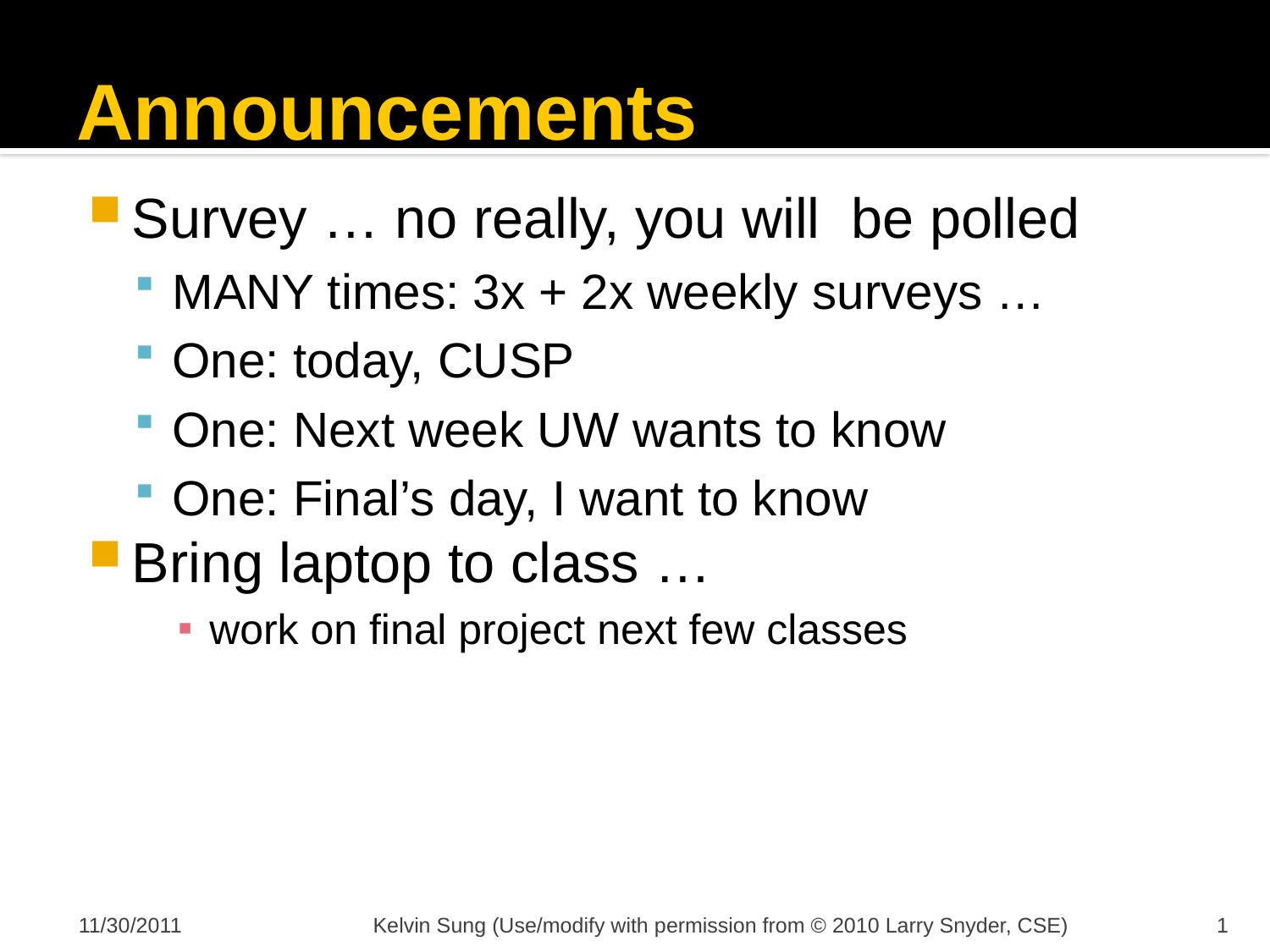

# Announcements
Survey … no really, you will  be polled
MANY times: 3x + 2x weekly surveys …
One: today, CUSP
One: Next week UW wants to know
One: Final’s day, I want to know
Bring laptop to class …
work on final project next few classes
11/30/2011
Kelvin Sung (Use/modify with permission from © 2010 Larry Snyder, CSE)
1